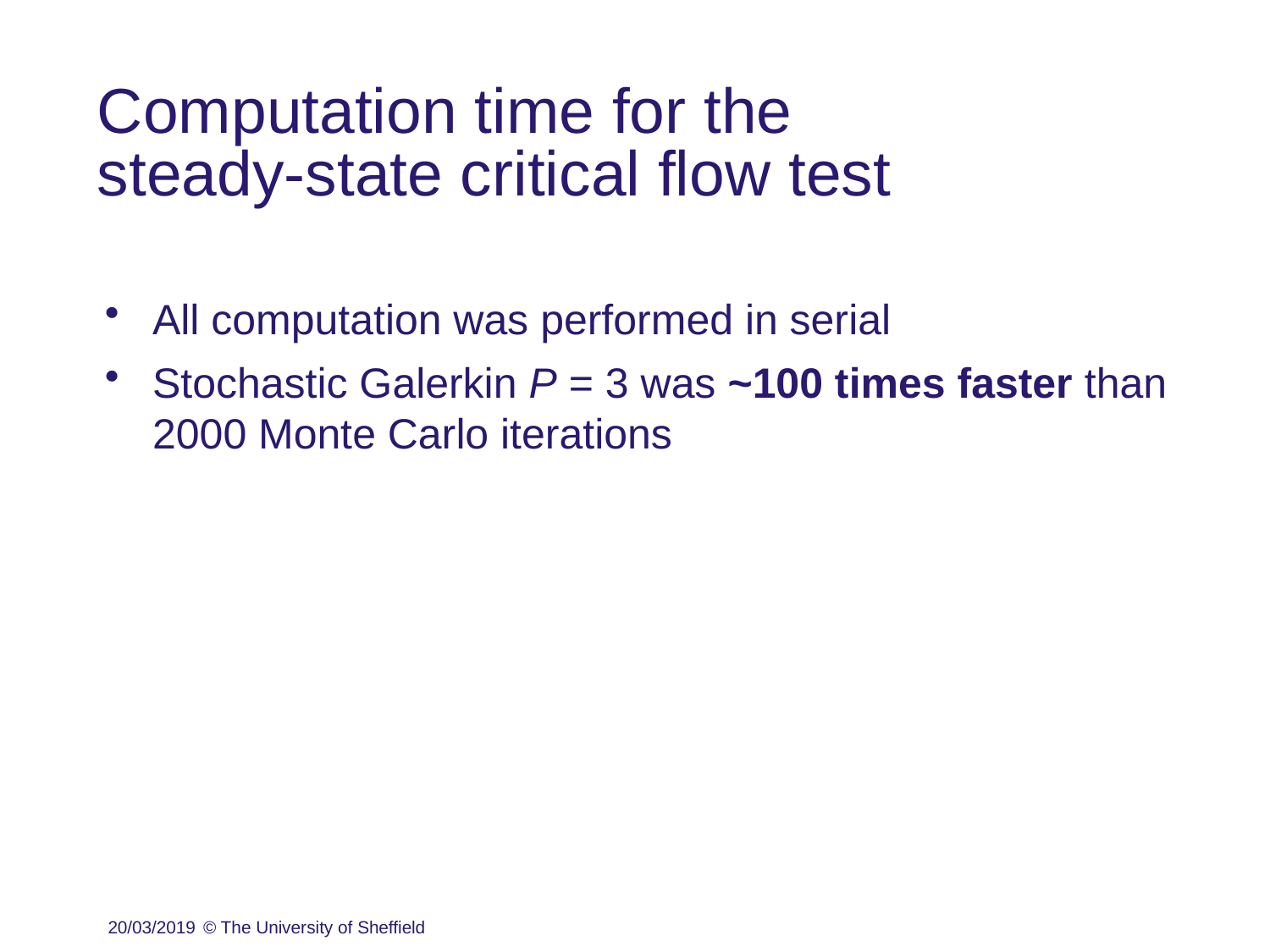

# Computation time for the steady-state critical flow test
All computation was performed in serial
Stochastic Galerkin P = 3 was ~100 times faster than 2000 Monte Carlo iterations

20/03/2019
© The University of Sheffield